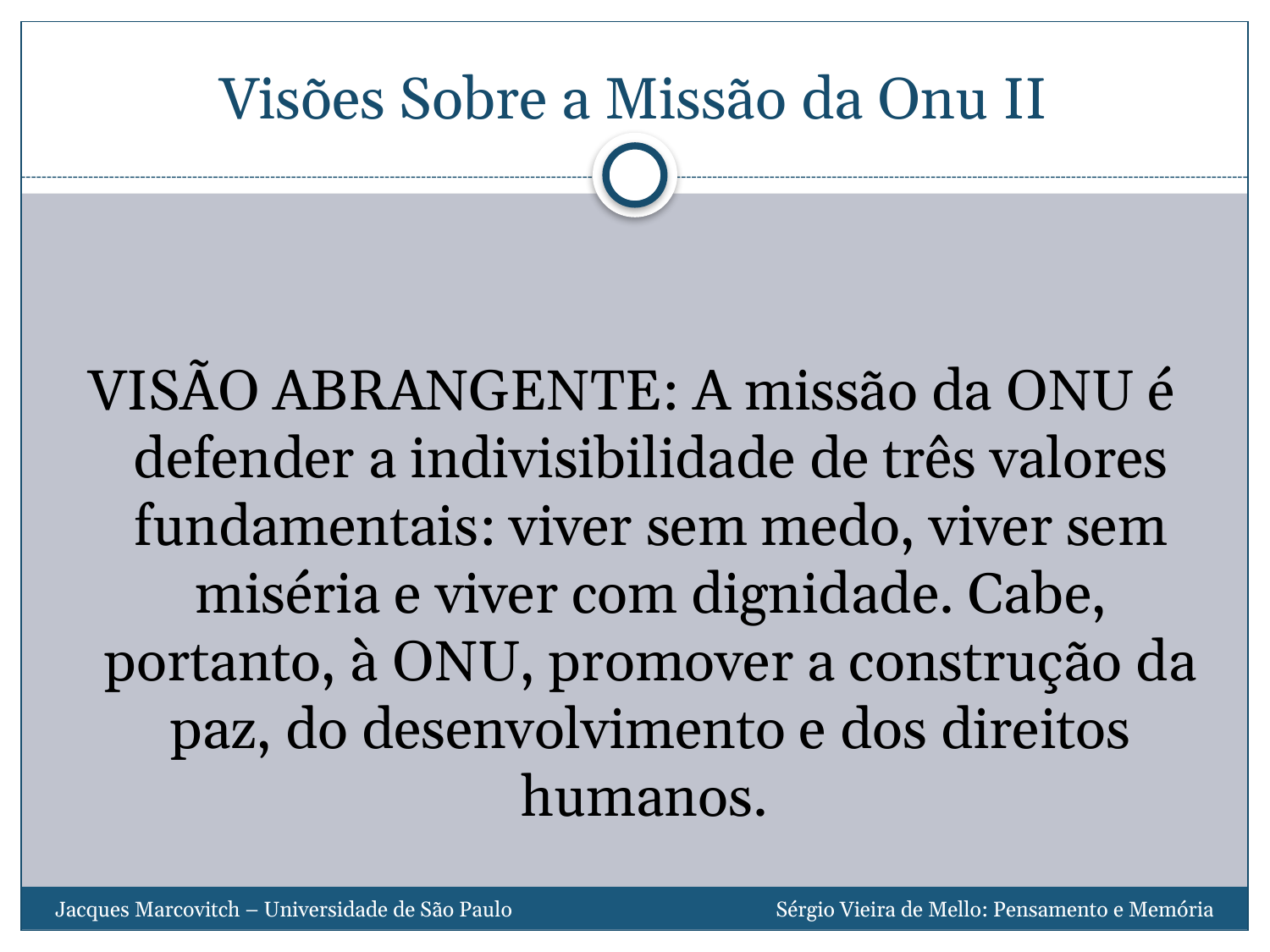

# Visões Sobre a Missão da Onu II

VISÃO ABRANGENTE: A missão da ONU é defender a indivisibilidade de três valores fundamentais: viver sem medo, viver sem miséria e viver com dignidade. Cabe, portanto, à ONU, promover a construção da paz, do desenvolvimento e dos direitos humanos.
Sérgio Vieira de Mello: Pensamento e Memória
Jacques Marcovitch – Universidade de São Paulo